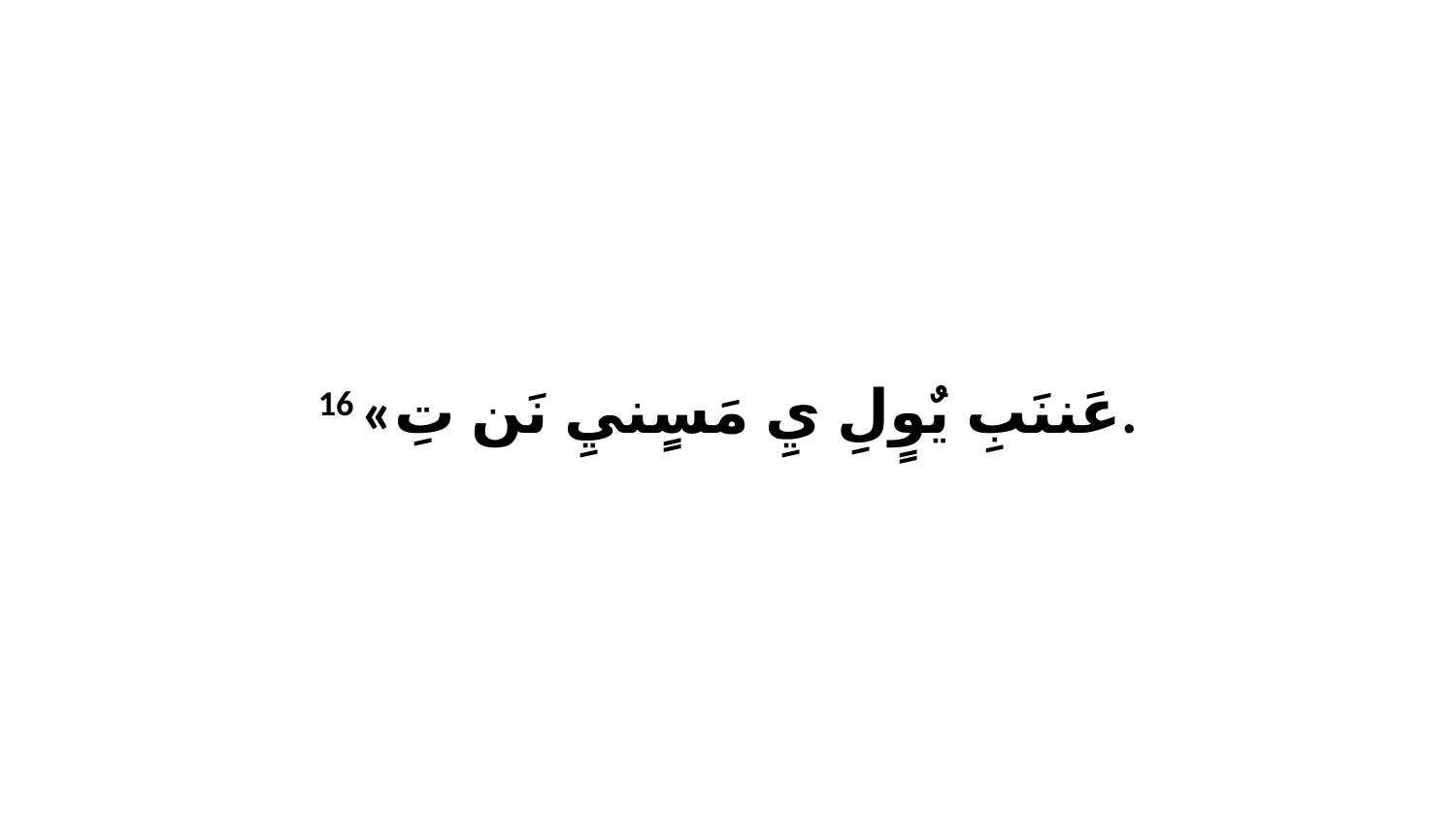

16 «عَننَبِ يٌوٍلِ يِ مَسٍنيِ نَن تِ.